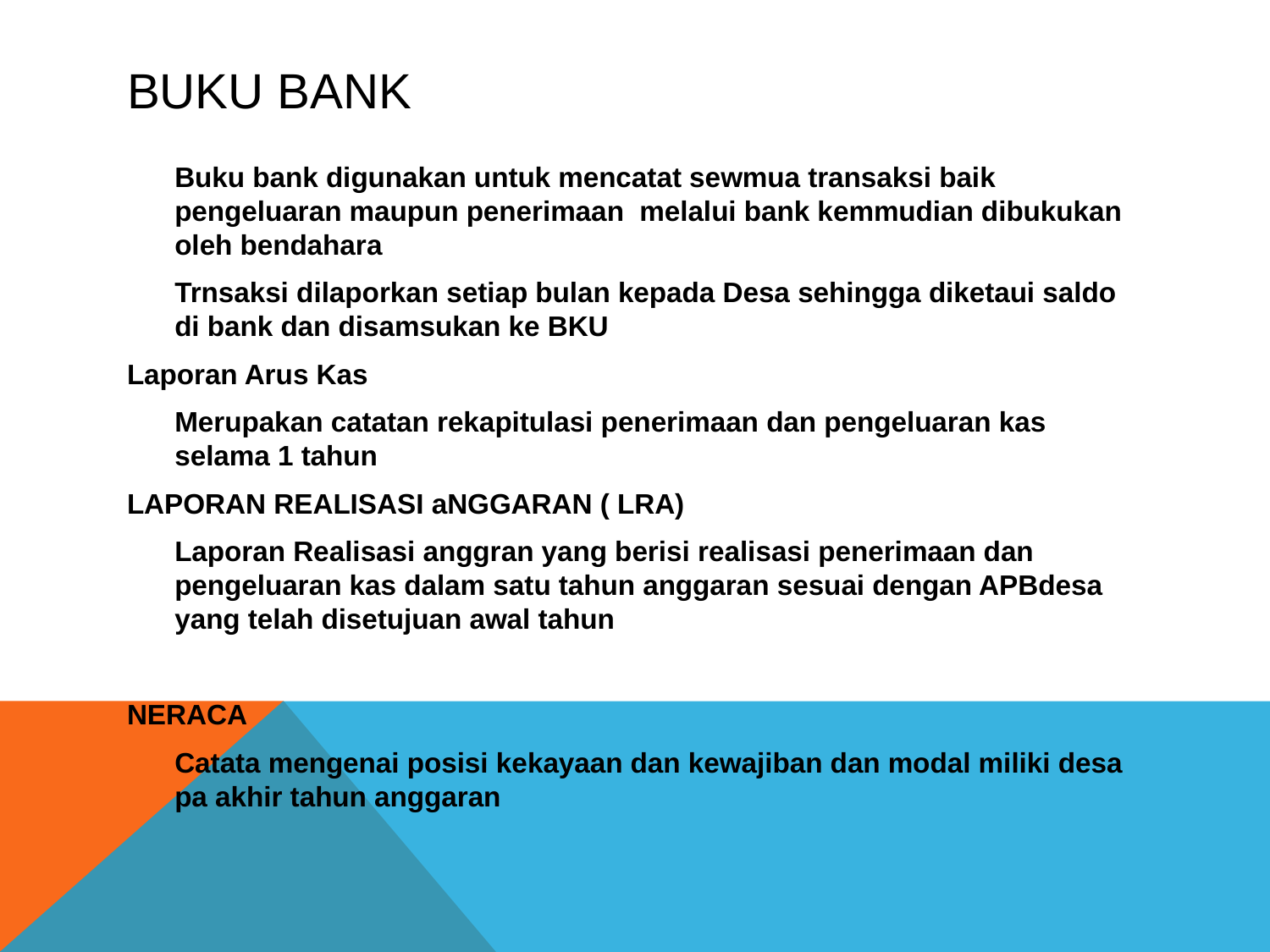

# Buku Bank
	Buku bank digunakan untuk mencatat sewmua transaksi baik pengeluaran maupun penerimaan  melalui bank kemmudian dibukukan oleh bendahara
	Trnsaksi dilaporkan setiap bulan kepada Desa sehingga diketaui saldo di bank dan disamsukan ke BKU
Laporan Arus Kas
	Merupakan catatan rekapitulasi penerimaan dan pengeluaran kas selama 1 tahun
LAPORAN REALISASI aNGGARAN ( LRA)
	Laporan Realisasi anggran yang berisi realisasi penerimaan dan pengeluaran kas dalam satu tahun anggaran sesuai dengan APBdesa yang telah disetujuan awal tahun

NERACA
	Catata mengenai posisi kekayaan dan kewajiban dan modal miliki desa pa akhir tahun anggaran